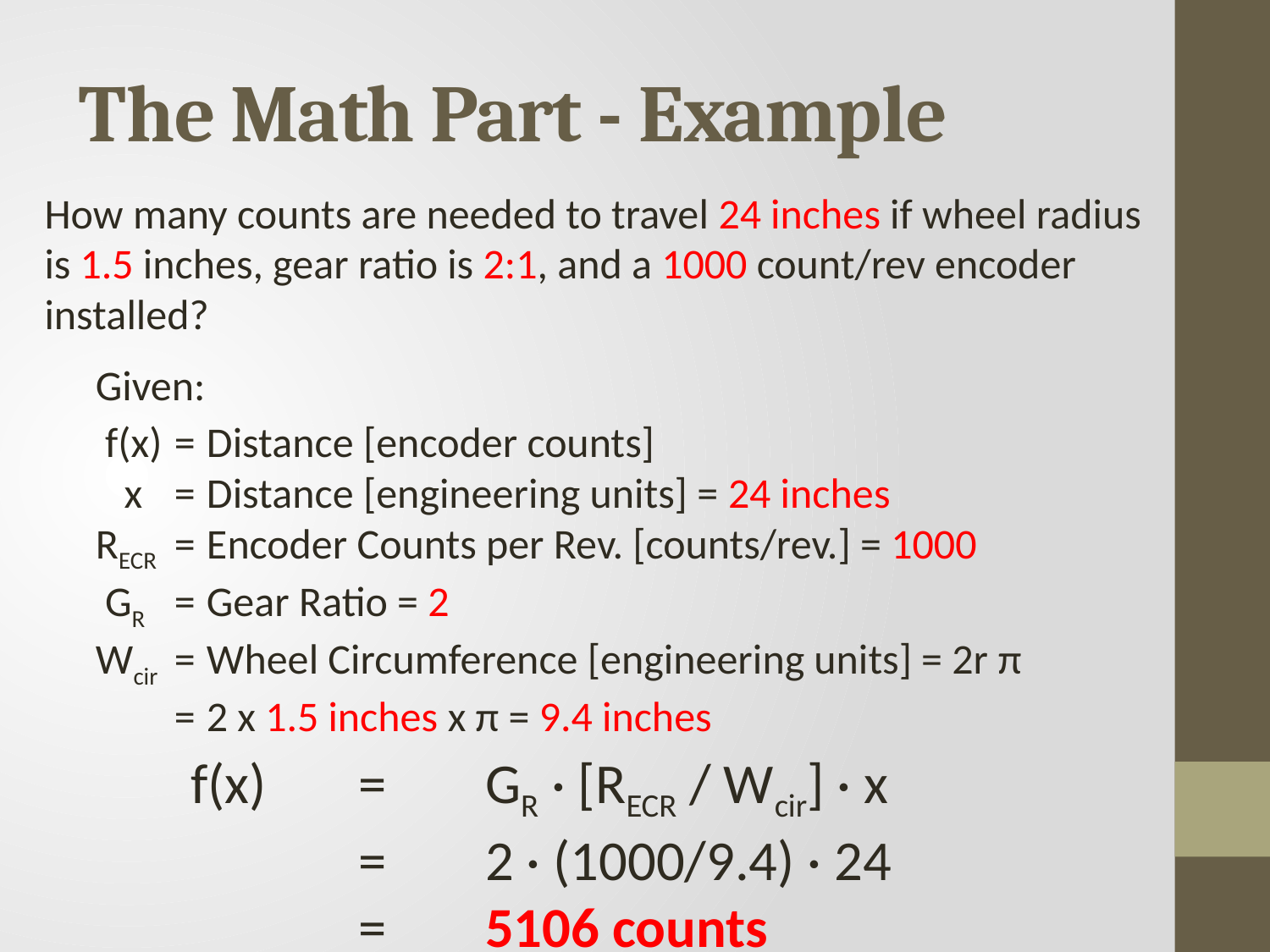

# The Math Part - Example
How many counts are needed to travel 24 inches if wheel radius is 1.5 inches, gear ratio is 2:1, and a 1000 count/rev encoder installed?
Given:
 f(x)	=	Distance [encoder counts]
   x		= 	Distance [engineering units] = 24 inches
	RECR 	= 	Encoder Counts per Rev. [counts/rev.] = 1000
 GR		= 	Gear Ratio = 2
Wcir		=	Wheel Circumference [engineering units] = 2r π
		=	2 x 1.5 inches x π = 9.4 inches
f(x)	=	GR · [RECR / Wcir] · x
	=	2 · (1000/9.4) · 24
	=	5106 counts